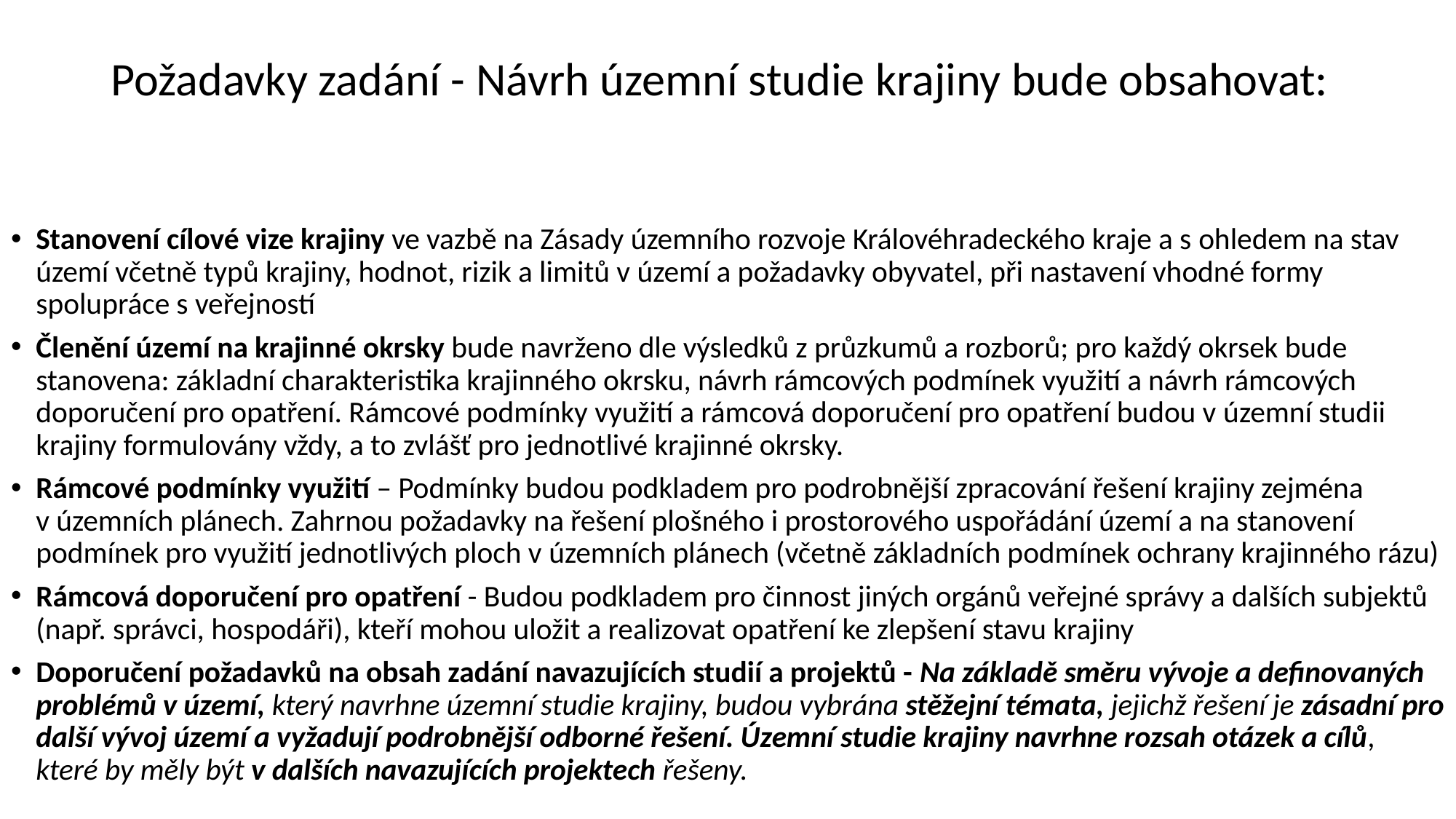

# Požadavky zadání - Návrh územní studie krajiny bude obsahovat:
Stanovení cílové vize krajiny ve vazbě na Zásady územního rozvoje Královéhradeckého kraje a s ohledem na stav území včetně typů krajiny, hodnot, rizik a limitů v území a požadavky obyvatel, při nastavení vhodné formy spolupráce s veřejností
Členění území na krajinné okrsky bude navrženo dle výsledků z průzkumů a rozborů; pro každý okrsek bude stanovena: základní charakteristika krajinného okrsku, návrh rámcových podmínek využití a návrh rámcových doporučení pro opatření. Rámcové podmínky využití a rámcová doporučení pro opatření budou v územní studii krajiny formulovány vždy, a to zvlášť pro jednotlivé krajinné okrsky.
Rámcové podmínky využití – Podmínky budou podkladem pro podrobnější zpracování řešení krajiny zejména v územních plánech. Zahrnou požadavky na řešení plošného i prostorového uspořádání území a na stanovení podmínek pro využití jednotlivých ploch v územních plánech (včetně základních podmínek ochrany krajinného rázu)
Rámcová doporučení pro opatření - Budou podkladem pro činnost jiných orgánů veřejné správy a dalších subjektů (např. správci, hospodáři), kteří mohou uložit a realizovat opatření ke zlepšení stavu krajiny
Doporučení požadavků na obsah zadání navazujících studií a projektů - Na základě směru vývoje a definovaných problémů v území, který navrhne územní studie krajiny, budou vybrána stěžejní témata, jejichž řešení je zásadní pro další vývoj území a vyžadují podrobnější odborné řešení. Územní studie krajiny navrhne rozsah otázek a cílů, které by měly být v dalších navazujících projektech řešeny.